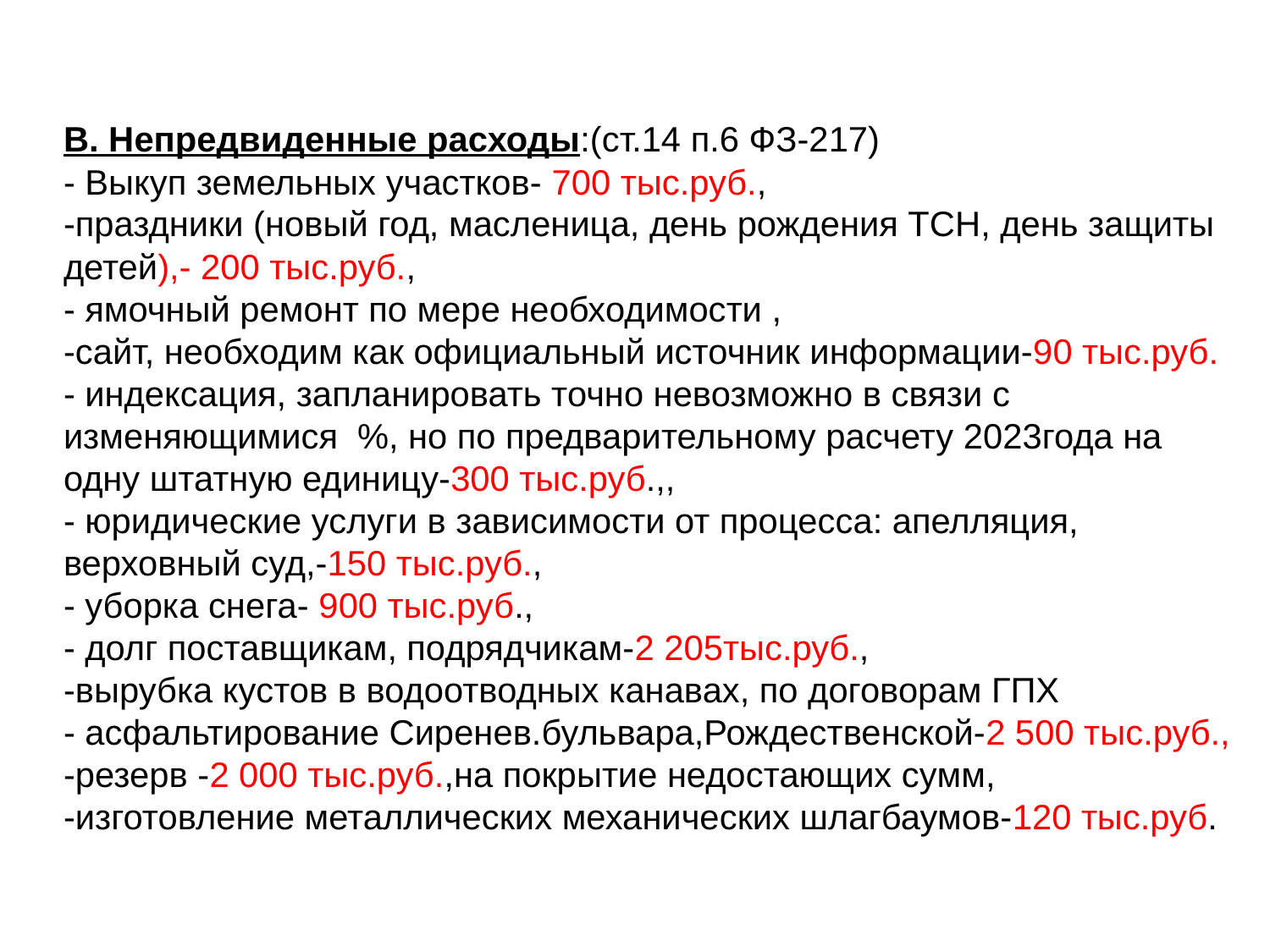

# В. Непредвиденные расходы:(ст.14 п.6 ФЗ-217)
- Выкуп земельных участков- 700 тыс.руб.,
-праздники (новый год, масленица, день рождения ТСН, день защиты детей),- 200 тыс.руб.,
- ямочный ремонт по мере необходимости ,
-сайт, необходим как официальный источник информации-90 тыс.руб.
- индексация, запланировать точно невозможно в связи с изменяющимися  %, но по предварительному расчету 2023года на одну штатную единицу-300 тыс.руб.,,
- юридические услуги в зависимости от процесса: апелляция, верховный суд,-150 тыс.руб.,
- уборка снега- 900 тыс.руб.,
- долг поставщикам, подрядчикам-2 205тыс.руб.,
-вырубка кустов в водоотводных канавах, по договорам ГПХ
- асфальтирование Сиренев.бульвара,Рождественской-2 500 тыс.руб.,
-резерв -2 000 тыс.руб.,на покрытие недостающих сумм,
-изготовление металлических механических шлагбаумов-120 тыс.руб.